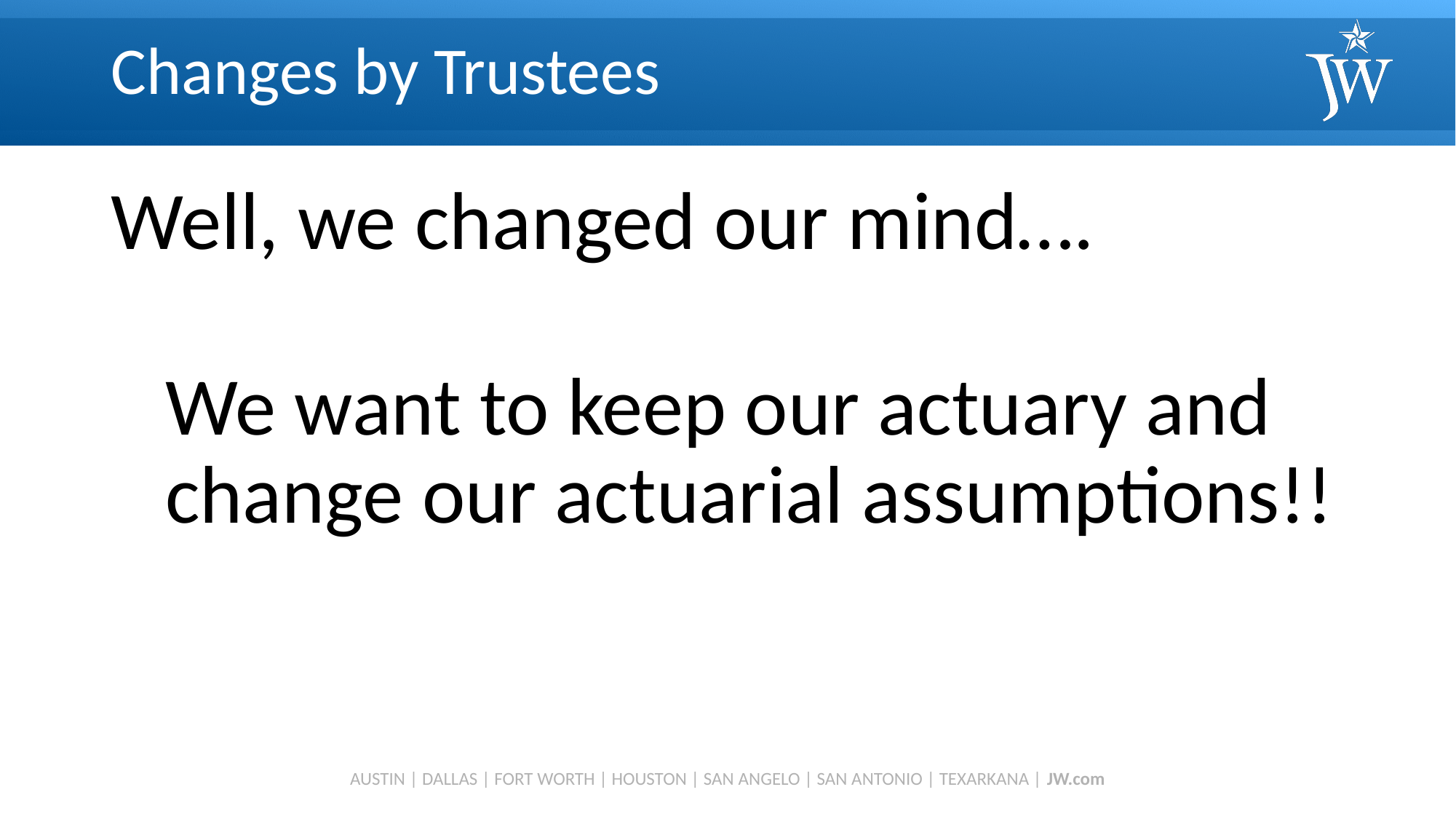

# Changes by Trustees
Well, we changed our mind….
We want to keep our actuary and change our actuarial assumptions!!

AUSTIN | DALLAS | FORT WORTH | HOUSTON | SAN ANGELO | SAN ANTONIO | TEXARKANA | JW.com